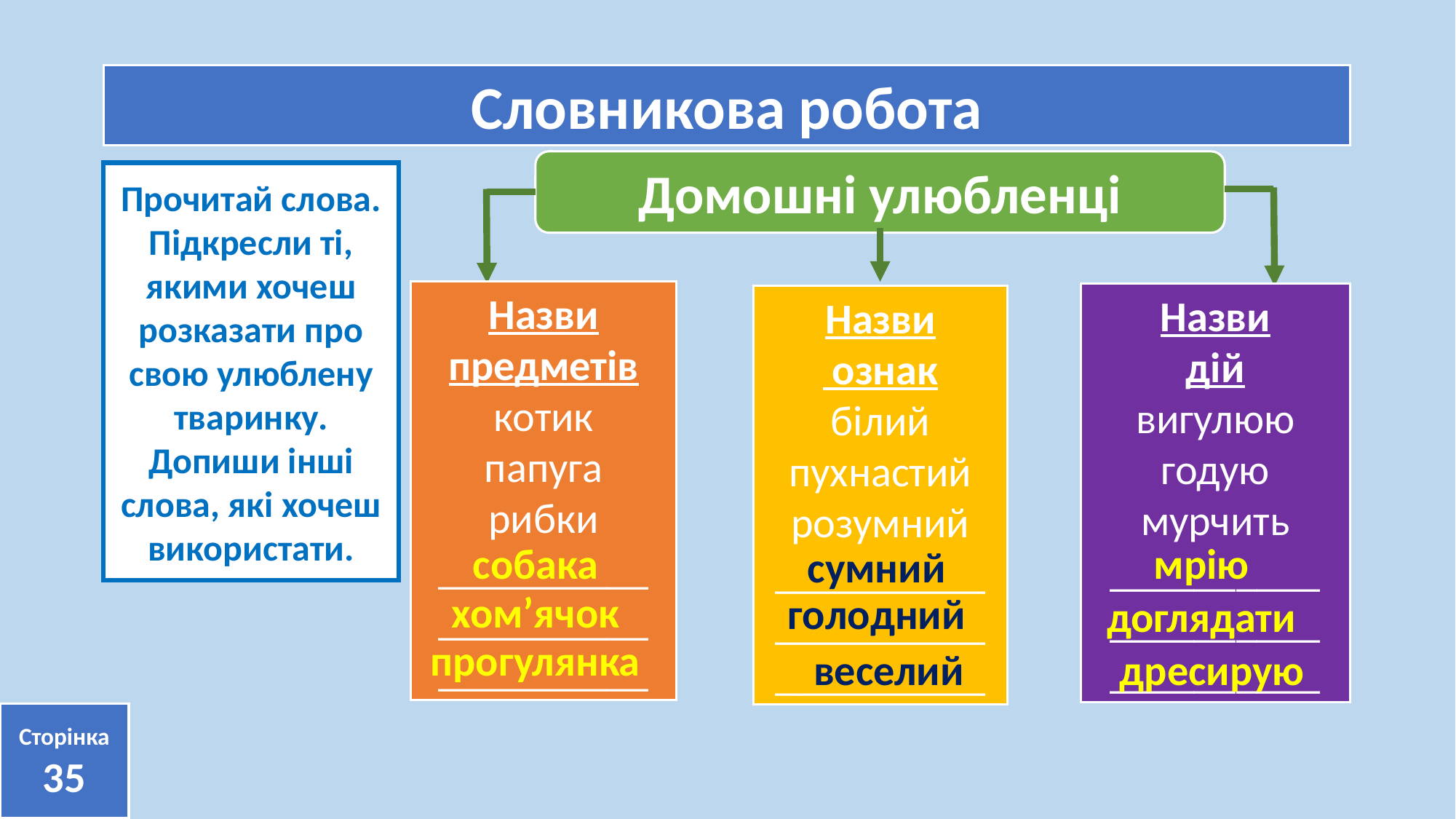

Словникова робота
Домошні улюбленці
Прочитай слова.
Підкресли ті, якими хочеш розказати про свою улюблену тваринку. Допиши інші слова, які хочеш використати.
Назви предметів
котик
папуга
рибки
__________
__________
__________
Назви
дій
вигулюю
годую
мурчить
__________
__________
__________
Назви
 ознак
білий
пухнастий
розумний
__________
__________
__________
собака
мрію
сумний
хом’ячок
голодний
доглядати
прогулянка
веселий
дресирую
Сторінка
35